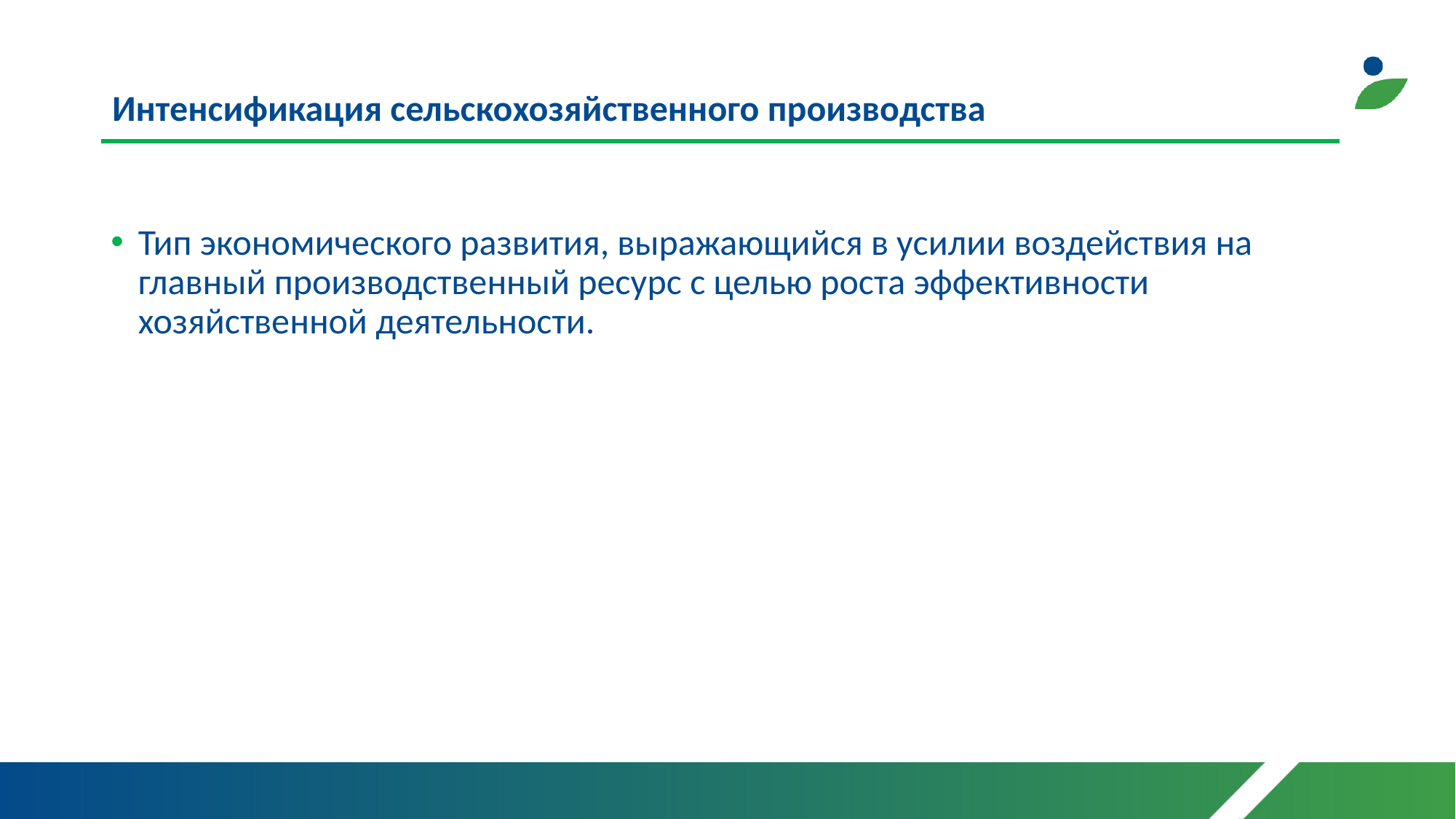

# Интенсификация сельскохозяйственного производства
Тип экономического развития, выражающийся в усилии воздействия на главный производственный ресурс с целью роста эффективности хозяйственной деятельности.